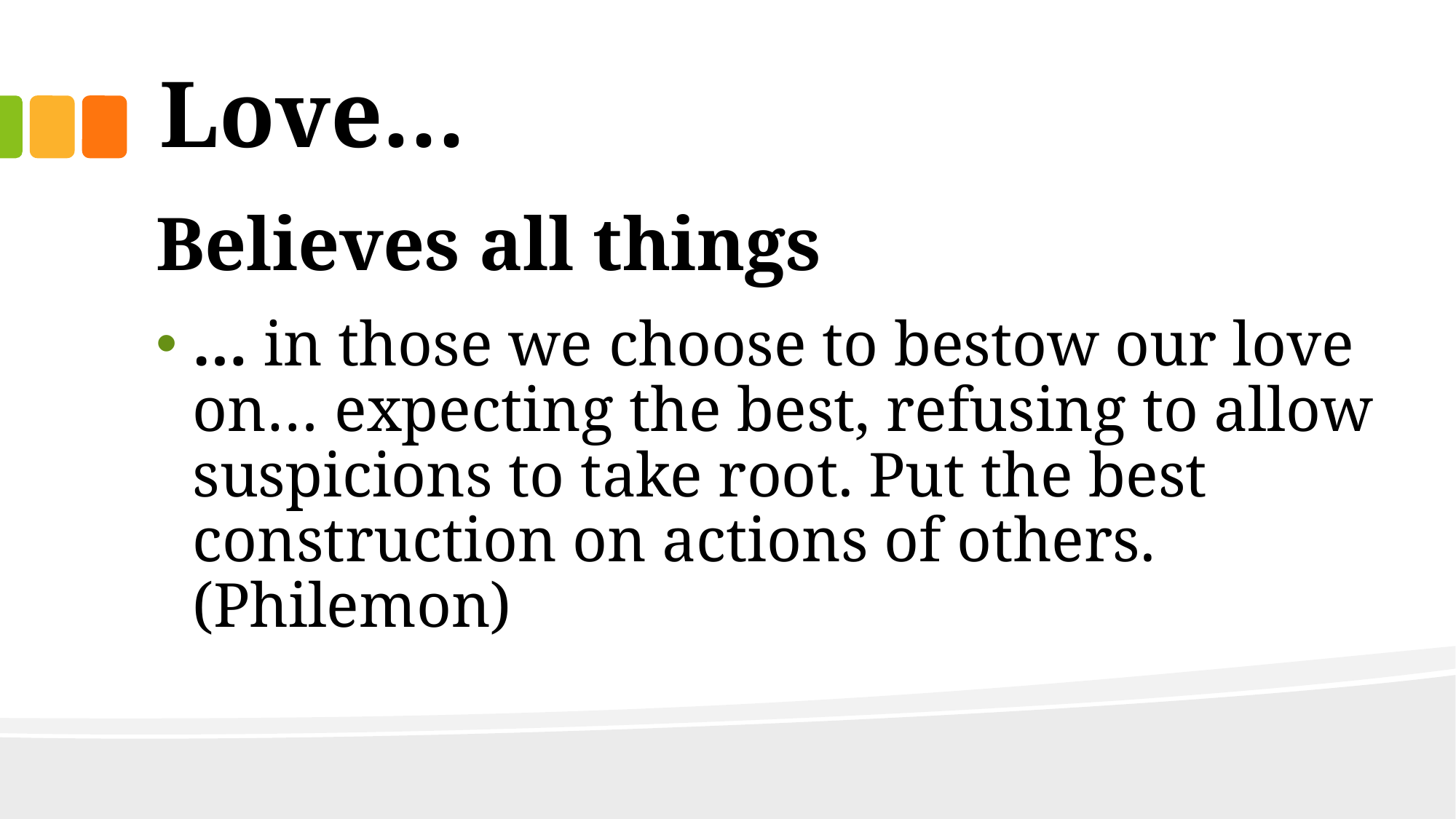

# Love…
Believes all things
… in those we choose to bestow our love on… expecting the best, refusing to allow suspicions to take root. Put the best construction on actions of others.(Philemon)